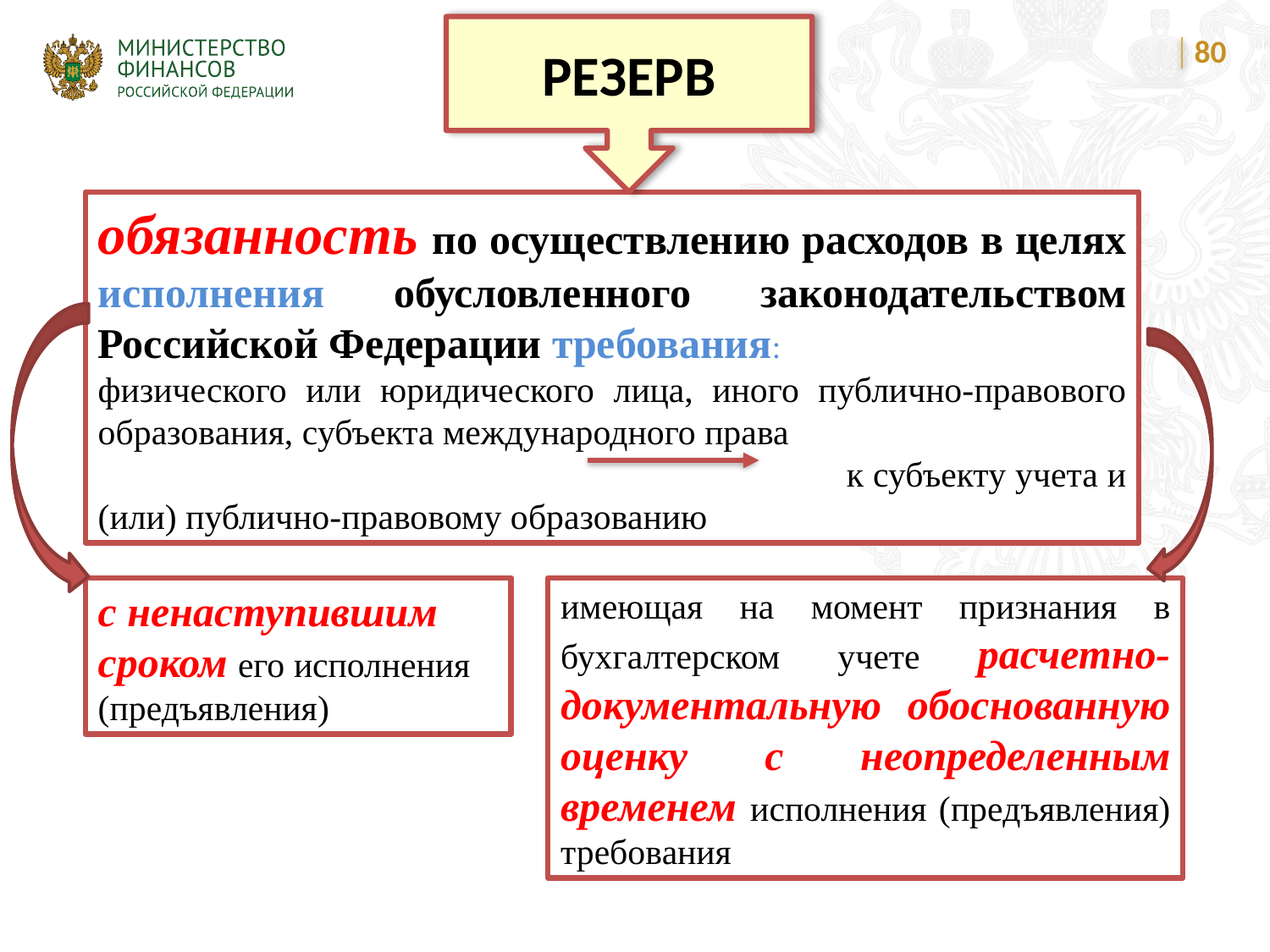

РЕЗЕРВ
80
обязанность по осуществлению расходов в целях исполнения обусловленного законодательством Российской Федерации требования:
физического или юридического лица, иного публично-правового образования, субъекта международного права
                                                                                к субъекту учета и (или) публично-правовому образованию

с ненаступившим сроком его исполнения (предъявления)
имеющая на момент признания в бухгалтерском учете расчетно-документальную обоснованную оценку с неопределенным временем исполнения (предъявления) требования